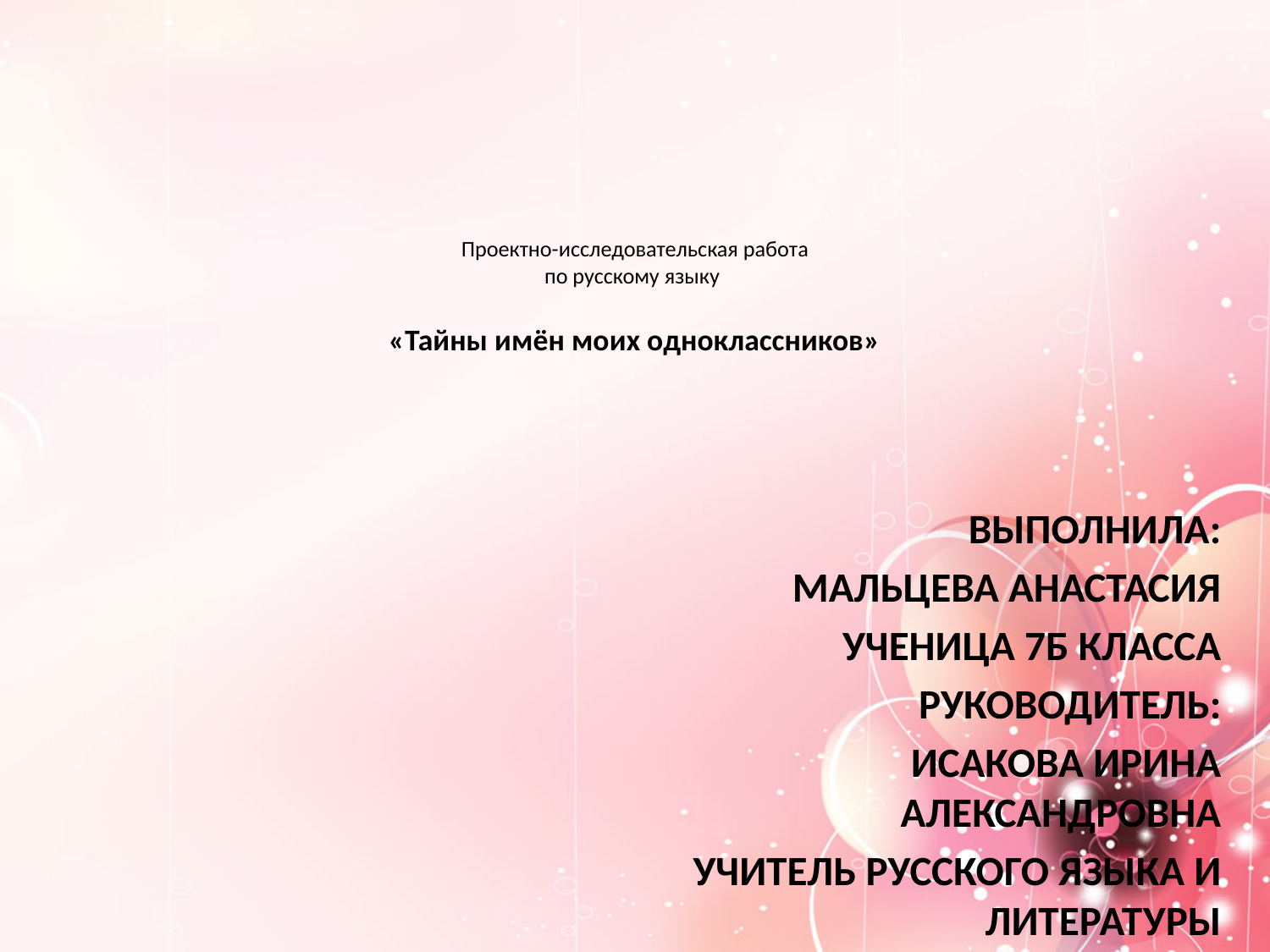

# Проектно-исследовательская работа по русскому языку  «Тайны имён моих одноклассников»
ВЫПОЛНИЛА:
МАЛЬЦЕВА АНАСТАСИЯ
УЧЕНИЦА 7Б КЛАССА
РУКОВОДИТЕЛЬ:
ИСАКОВА ИРИНА АЛЕКСАНДРОВНА
УЧИТЕЛЬ РУССКОГО ЯЗЫКА И ЛИТЕРАТУРЫ